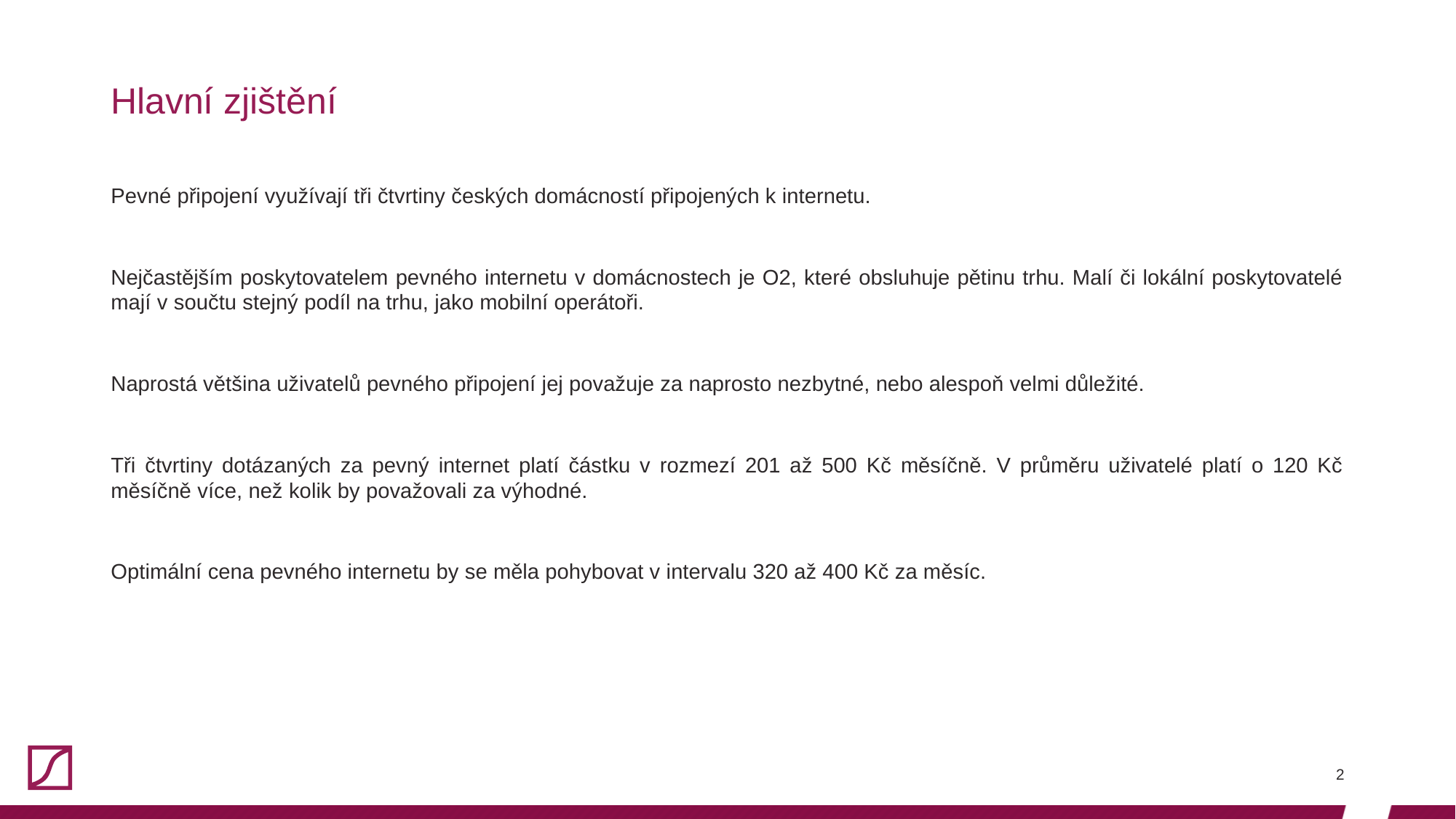

# Hlavní zjištění
Pevné připojení využívají tři čtvrtiny českých domácností připojených k internetu.

Nejčastějším poskytovatelem pevného internetu v domácnostech je O2, které obsluhuje pětinu trhu. Malí či lokální poskytovatelé mají v součtu stejný podíl na trhu, jako mobilní operátoři.

Naprostá většina uživatelů pevného připojení jej považuje za naprosto nezbytné, nebo alespoň velmi důležité.

Tři čtvrtiny dotázaných za pevný internet platí částku v rozmezí 201 až 500 Kč měsíčně. V průměru uživatelé platí o 120 Kč měsíčně více, než kolik by považovali za výhodné.

Optimální cena pevného internetu by se měla pohybovat v intervalu 320 až 400 Kč za měsíc.
2